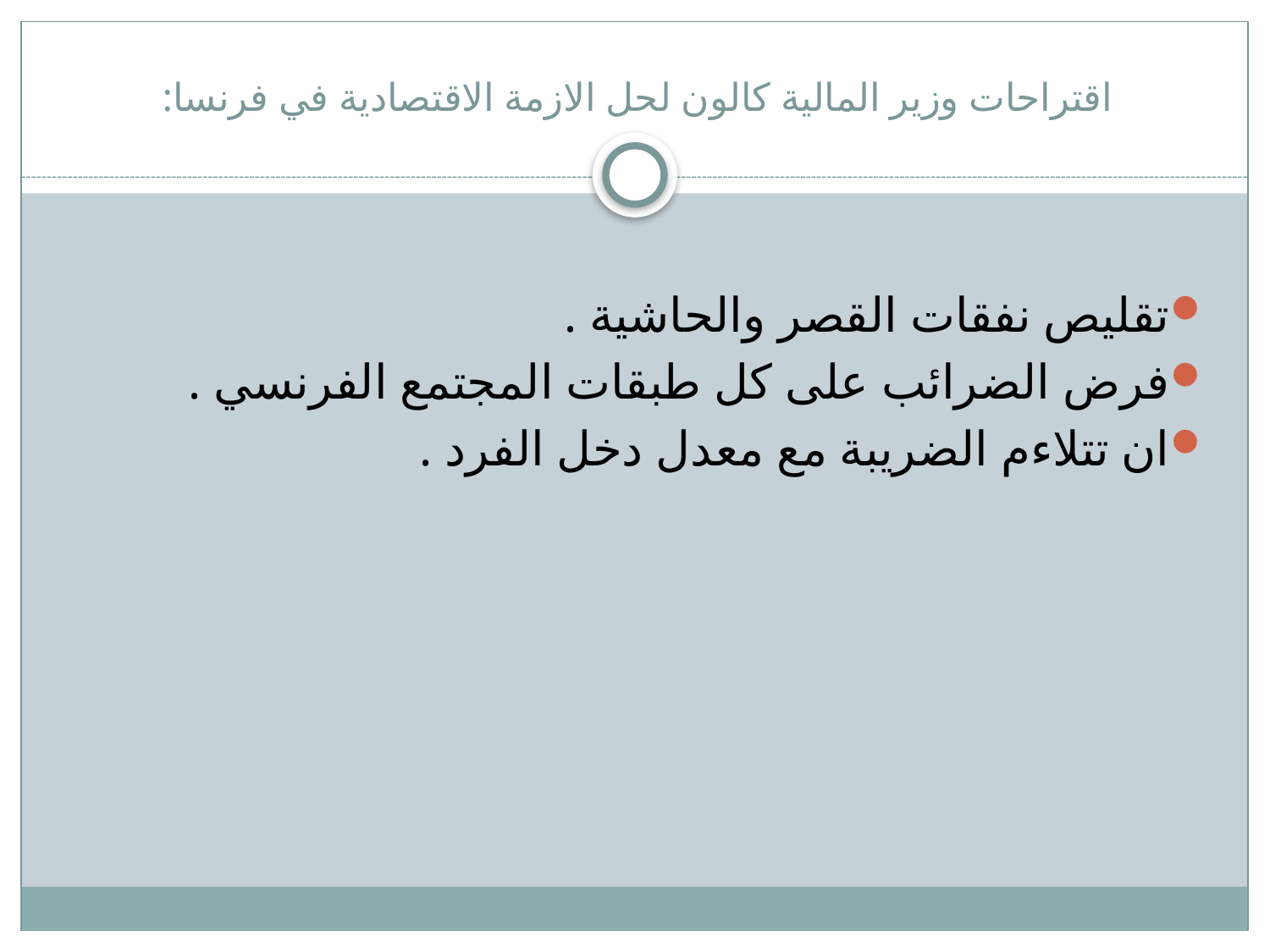

# اقتراحات وزير المالية كالون لحل الازمة الاقتصادية في فرنسا:

تقليص نفقات القصر والحاشية .
فرض الضرائب على كل طبقات المجتمع الفرنسي .
ان تتلاءم الضريبة مع معدل دخل الفرد .